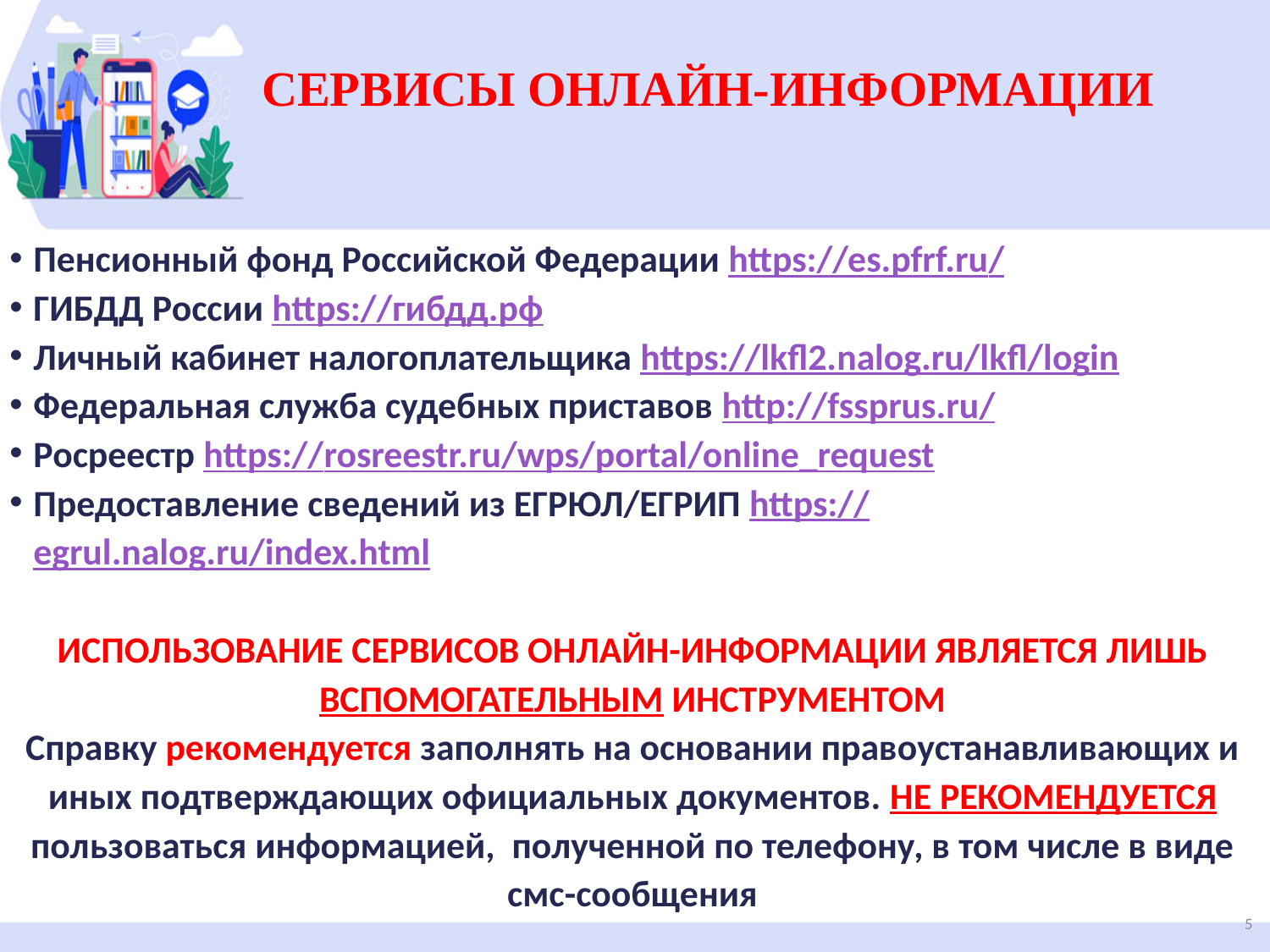

СЕРВИСЫ ОНЛАЙН-ИНФОРМАЦИИ
Пенсионный фонд Российской Федерации https://es.pfrf.ru/
ГИБДД России https://гибдд.рф
Личный кабинет налогоплательщика https://lkfl2.nalog.ru/lkfl/login
Федеральная служба судебных приставов http://fssprus.ru/
Росреестр https://rosreestr.ru/wps/portal/online_request
Предоставление сведений из ЕГРЮЛ/ЕГРИП https://egrul.nalog.ru/index.html

ИСПОЛЬЗОВАНИЕ СЕРВИСОВ ОНЛАЙН-ИНФОРМАЦИИ ЯВЛЯЕТСЯ ЛИШЬ ВСПОМОГАТЕЛЬНЫМ ИНСТРУМЕНТОМ
Справку рекомендуется заполнять на основании правоустанавливающих и иных подтверждающих официальных документов. НЕ РЕКОМЕНДУЕТСЯ пользоваться информацией,  полученной по телефону, в том числе в виде смс-сообщения
5